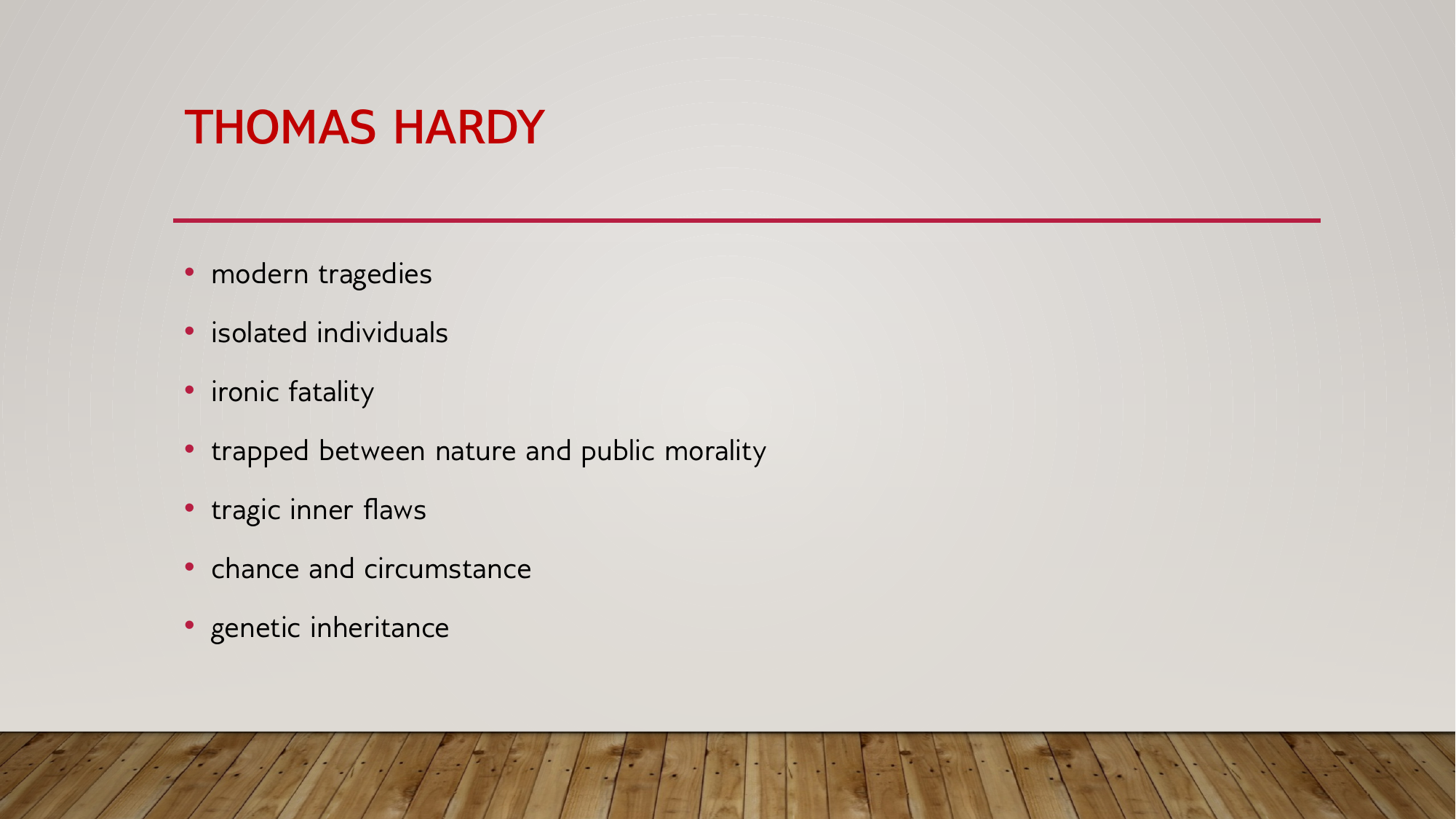

# thomas hardy
modern tragedies
isolated individuals
ironic fatality
trapped between nature and public morality
tragic inner flaws
chance and circumstance
genetic inheritance